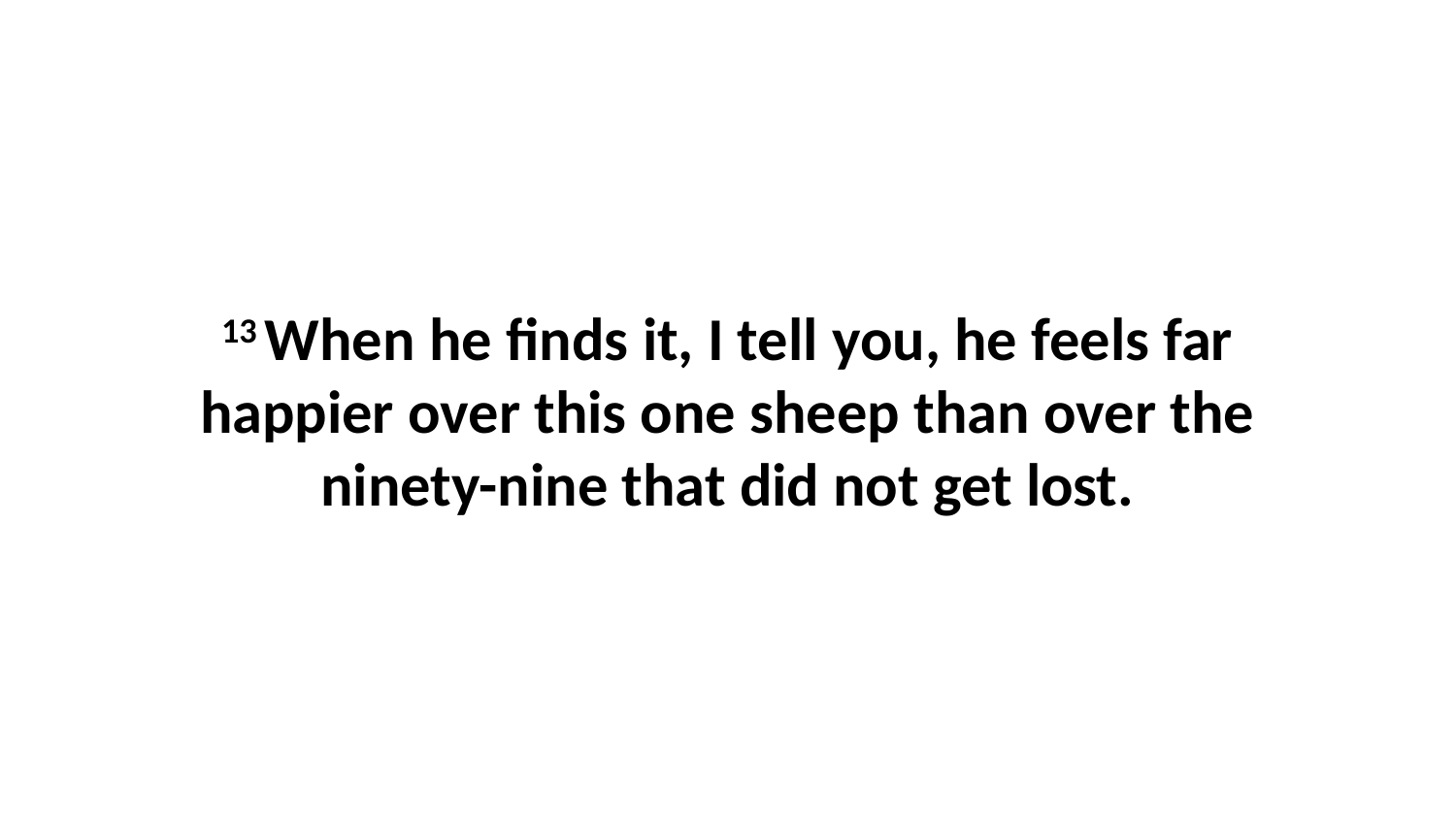

13 When he finds it, I tell you, he feels far happier over this one sheep than over the ninety-nine that did not get lost.